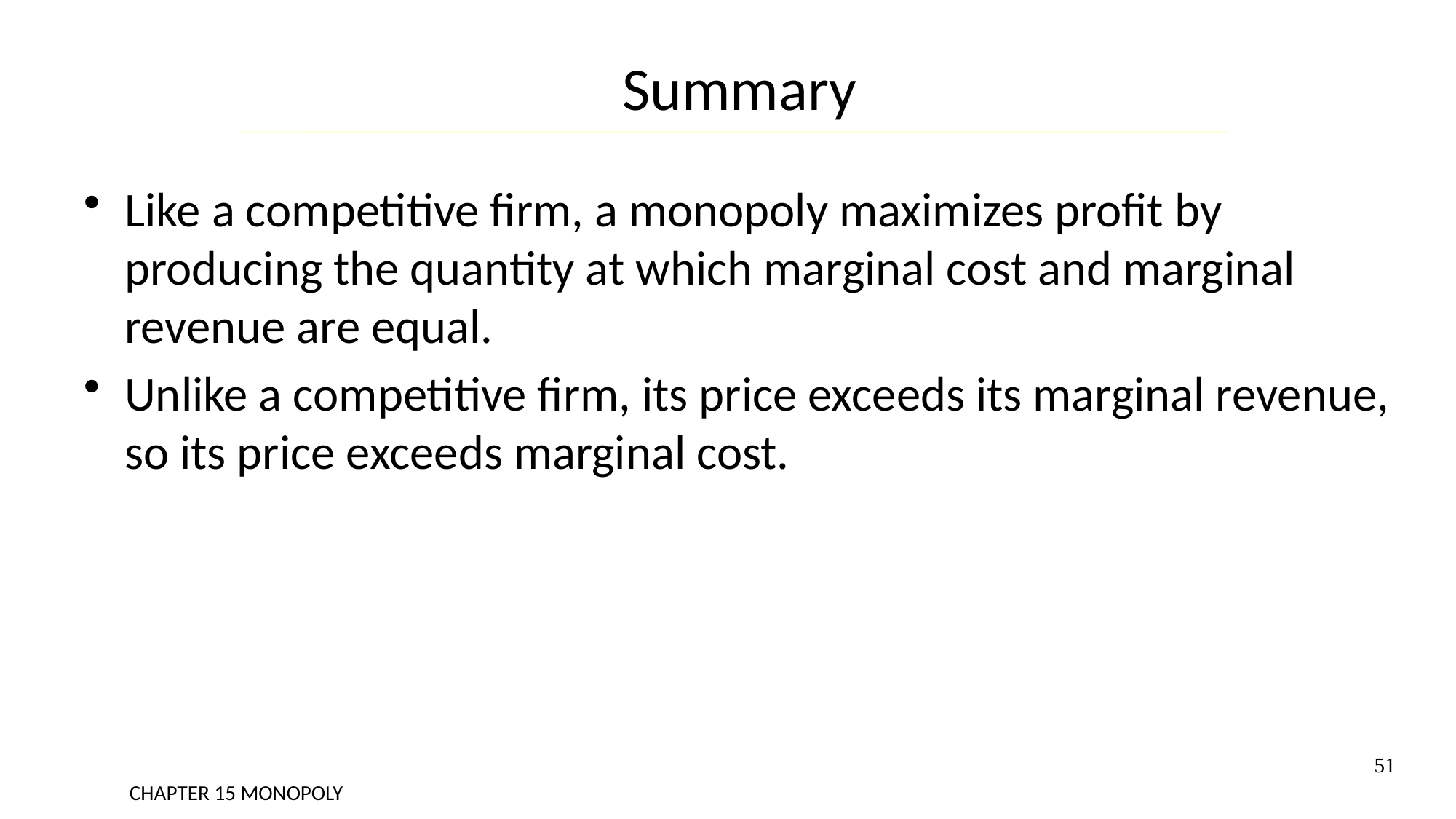

# Summary

Like a competitive firm, a monopoly maximizes profit by producing the quantity at which marginal cost and marginal revenue are equal.
Unlike a competitive firm, its price exceeds its marginal revenue, so its price exceeds marginal cost.
51
CHAPTER 15 MONOPOLY